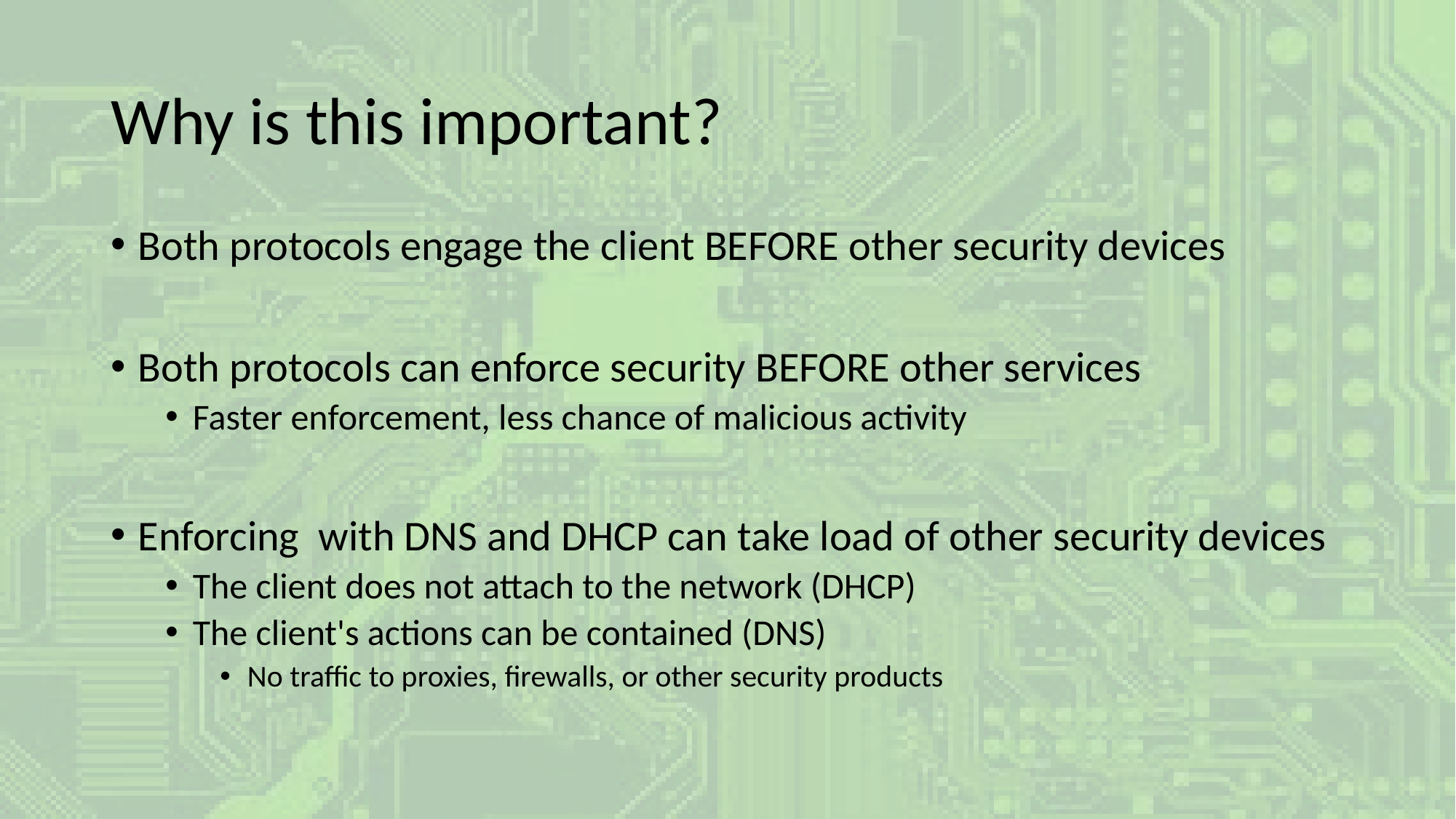

# Why is this important?
Both protocols engage the client BEFORE other security devices

Both protocols can enforce security BEFORE other services
Faster enforcement, less chance of malicious activity

Enforcing  with DNS and DHCP can take load of other security devices
The client does not attach to the network (DHCP)
The client's actions can be contained (DNS)
No traffic to proxies, firewalls, or other security products